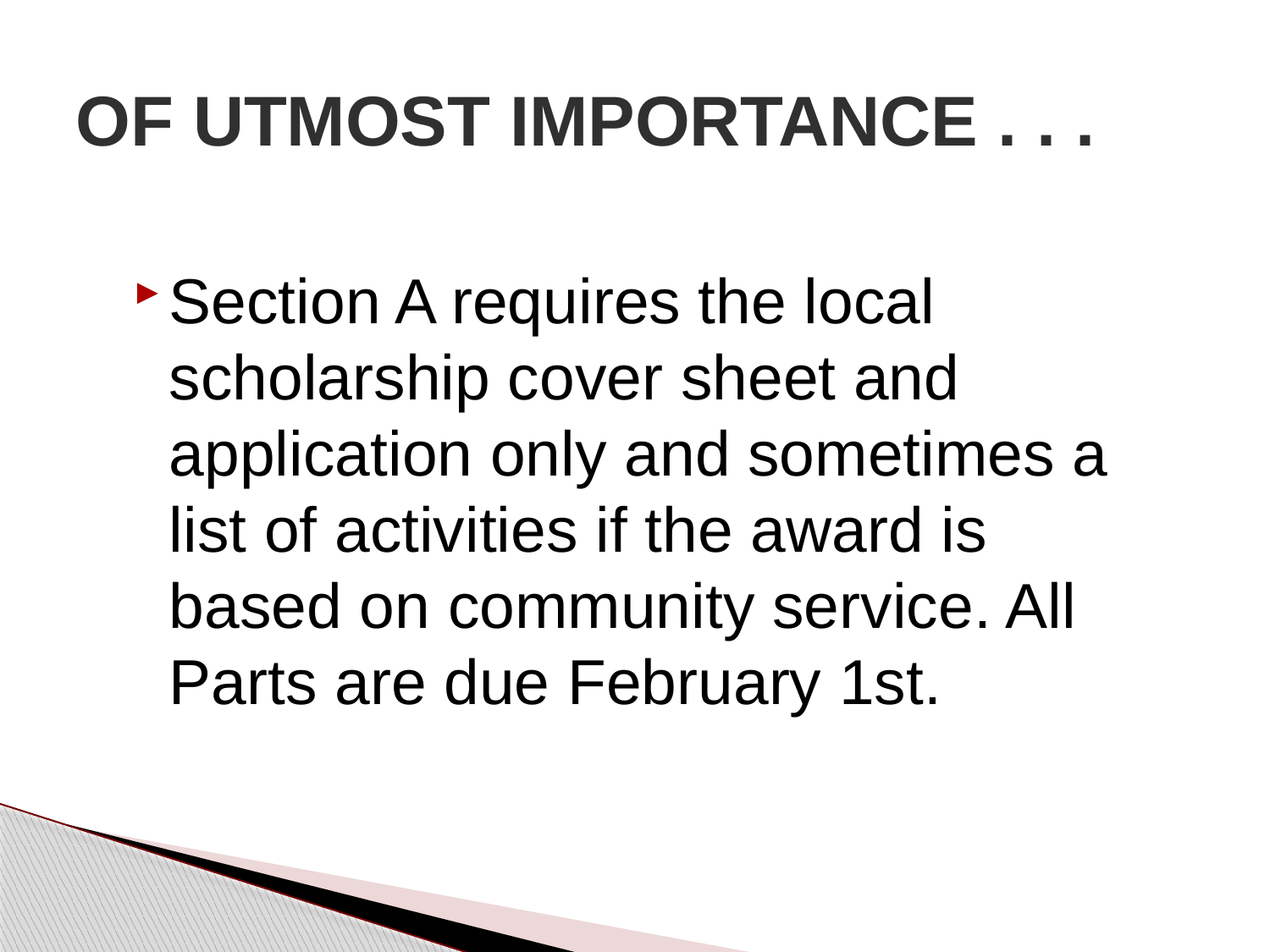

# OF UTMOST IMPORTANCE . . .
Section A requires the local scholarship cover sheet and application only and sometimes a list of activities if the award is based on community service. All Parts are due February 1st.